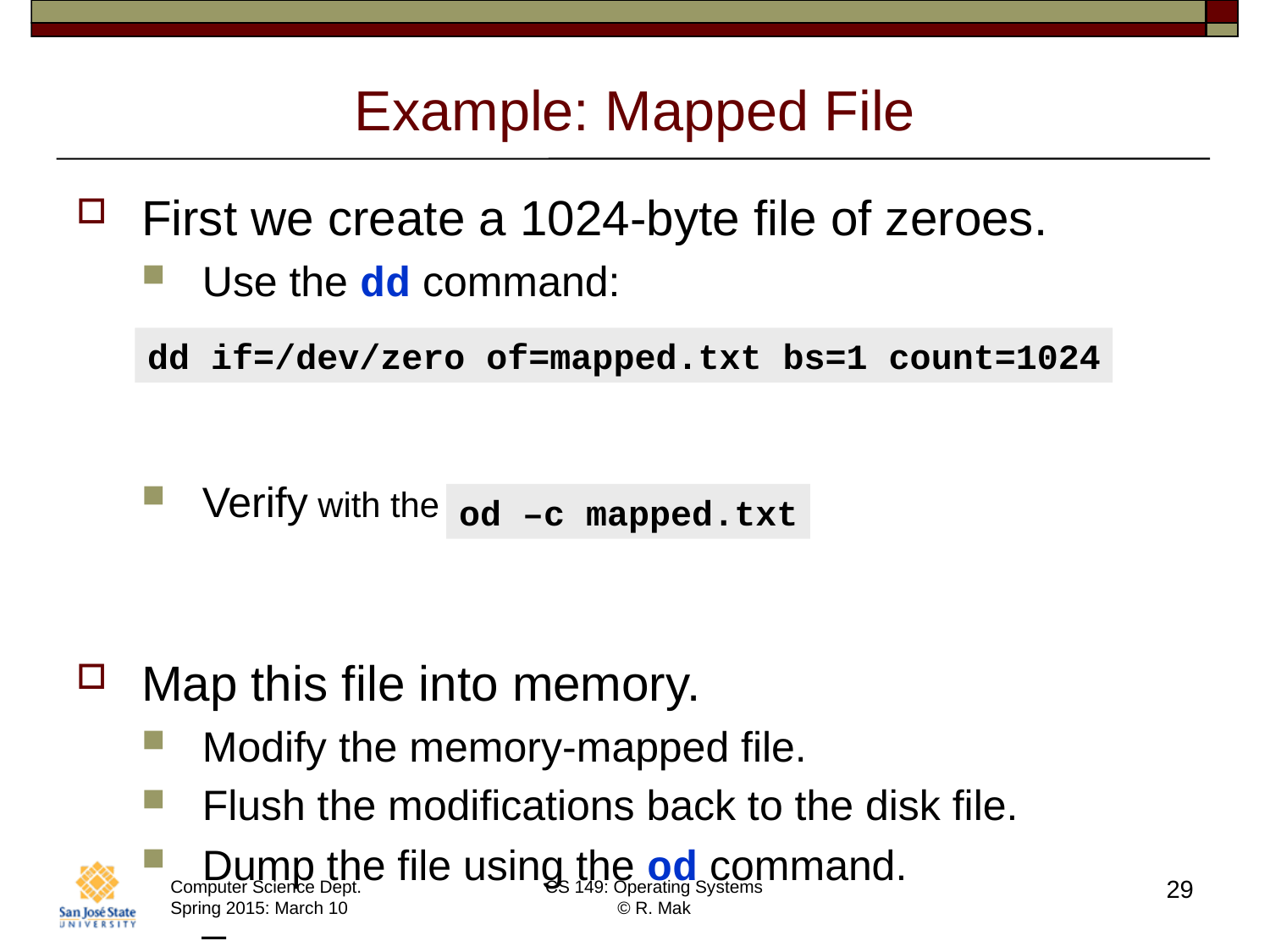

# Example: Mapped File
First we create a 1024-byte file of zeroes.
Use the dd command:

Verify with the od command:

Map this file into memory.
Modify the memory-mapped file.
Flush the modifications back to the disk file.
Dump the file using the od command.
_
dd if=/dev/zero of=mapped.txt bs=1 count=1024
od –c mapped.txt
29